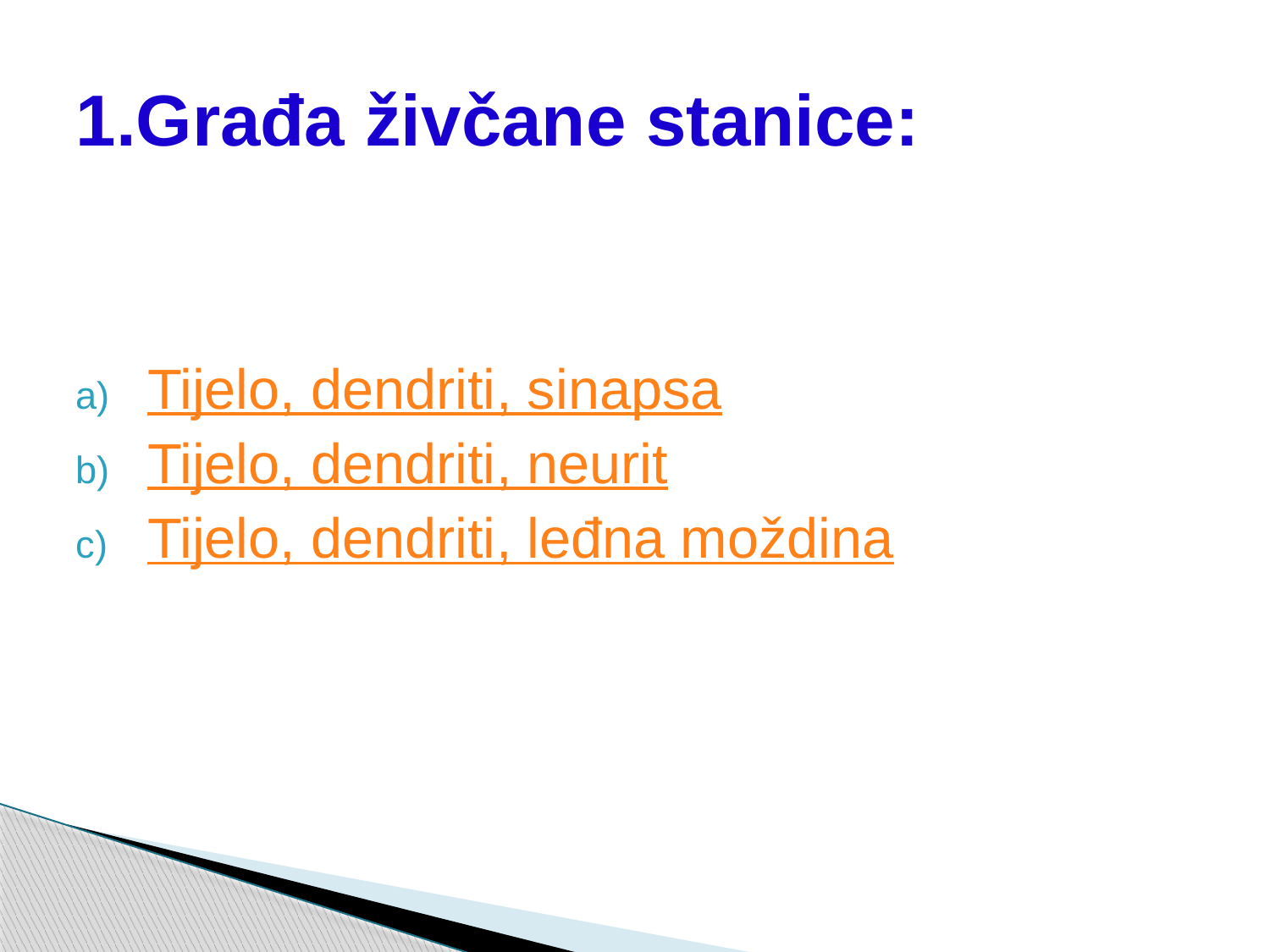

# 1.Građa živčane stanice:
Tijelo, dendriti, sinapsa
Tijelo, dendriti, neurit
Tijelo, dendriti, leđna moždina